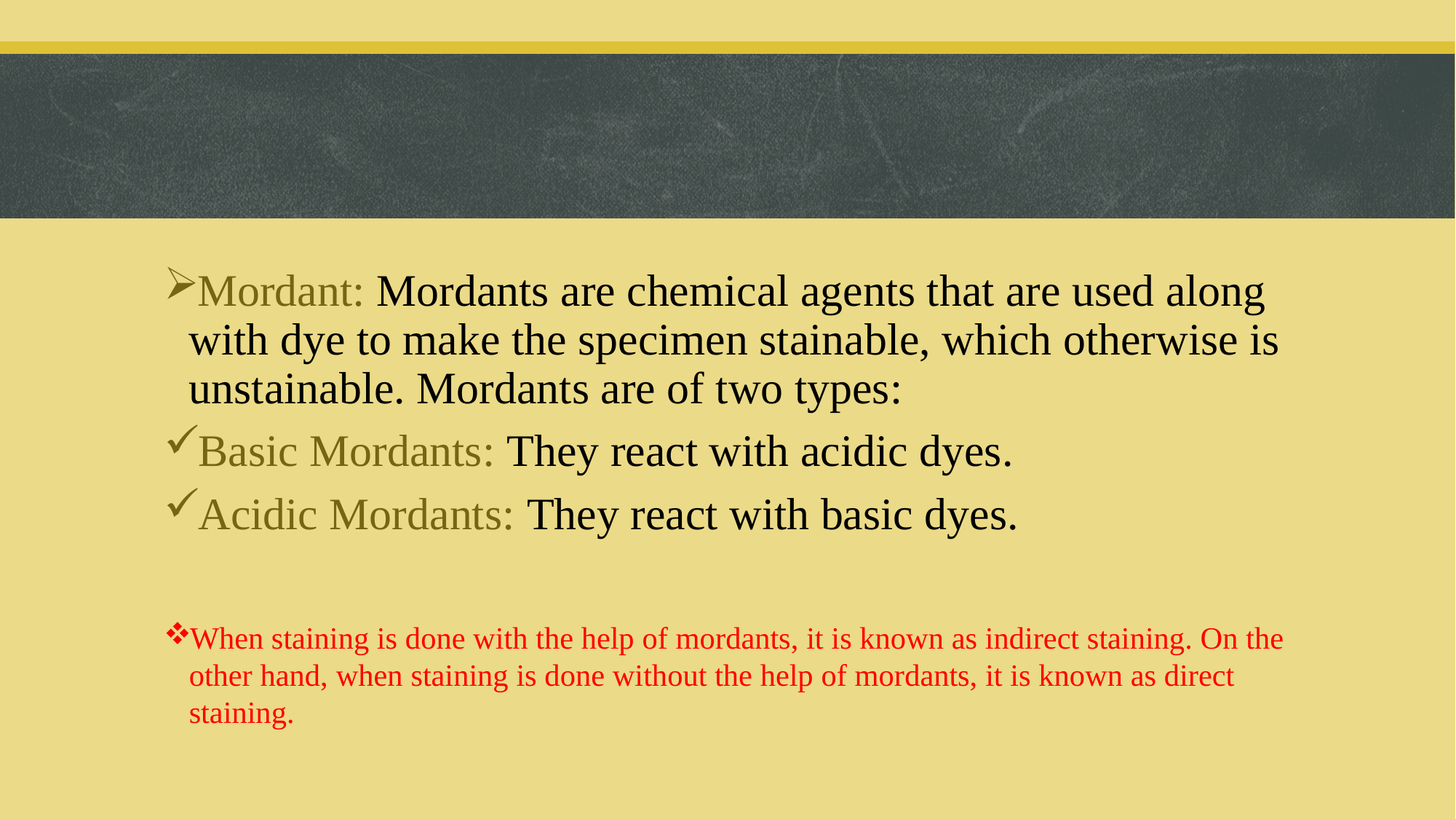

#
Mordant: Mordants are chemical agents that are used along with dye to make the specimen stainable, which otherwise is unstainable. Mordants are of two types:
Basic Mordants: They react with acidic dyes.
Acidic Mordants: They react with basic dyes.

When staining is done with the help of mordants, it is known as indirect staining. On the other hand, when staining is done without the help of mordants, it is known as direct staining.